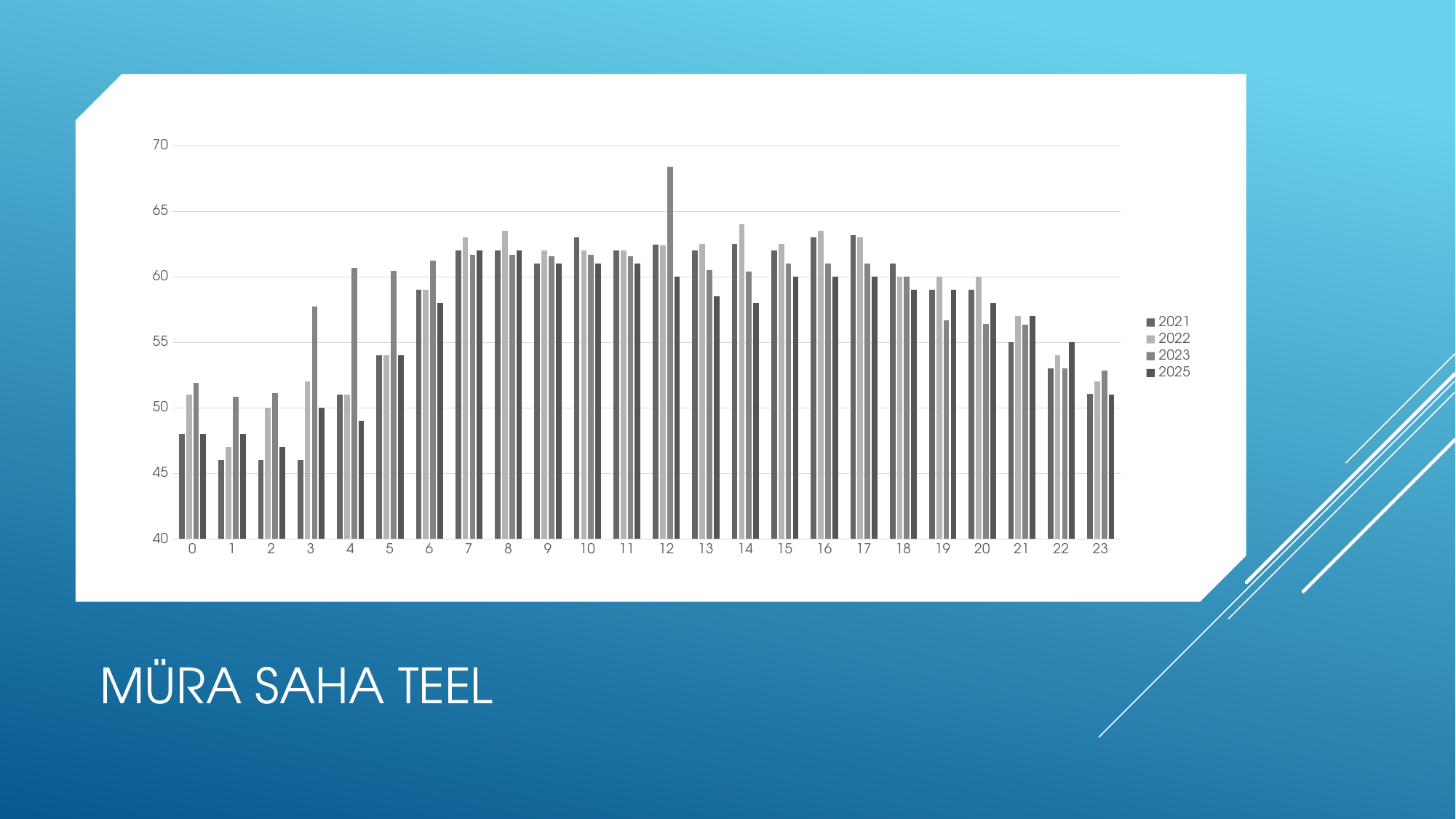

### Chart

| Category | 2021 | 2022 | 2023 | 2025 |
|---|---|---|---|---|
| 0 | 48.0 | 51.0 | 51.895454545454534 | 48.0 |
| 1 | 46.0 | 47.0 | 50.846363636363634 | 48.0 |
| 2 | 46.0 | 50.0 | 51.11166666666666 | 47.0 |
| 3 | 46.0 | 52.0 | 57.76846153846154 | 50.0 |
| 4 | 51.0 | 51.0 | 60.70368421052632 | 49.0 |
| 5 | 54.0 | 54.0 | 60.473225806451616 | 54.0 |
| 6 | 59.0 | 59.0 | 61.25250000000002 | 58.0 |
| 7 | 62.0 | 63.0 | 61.67000000000003 | 62.0 |
| 8 | 62.0 | 63.50250000000002 | 61.67000000000003 | 62.0 |
| 9 | 61.0 | 62.0 | 61.585000000000015 | 61.0 |
| 10 | 63.0 | 62.0 | 61.67000000000003 | 61.0 |
| 11 | 62.0 | 62.0 | 61.585000000000015 | 61.0 |
| 12 | 62.43692307692307 | 62.417500000000004 | 68.4175 | 60.0 |
| 13 | 62.0 | 62.50250000000002 | 60.50250000000002 | 58.50250000000002 |
| 14 | 62.5 | 64.0 | 60.417500000000004 | 58.0 |
| 15 | 62.0 | 62.50250000000002 | 61.0 | 60.0 |
| 16 | 63.0 | 63.50250000000002 | 61.0 | 60.0 |
| 17 | 63.19142857142857 | 63.0 | 61.0 | 60.0 |
| 18 | 61.0 | 60.0 | 60.0 | 59.0 |
| 19 | 59.0 | 60.0 | 56.66499999999999 | 59.0 |
| 20 | 59.0 | 60.0 | 56.41499999999999 | 58.0 |
| 21 | 55.0 | 57.0 | 56.332499999999996 | 57.0 |
| 22 | 53.0 | 54.0 | 53.0 | 55.0 |
| 23 | 51.0825 | 52.0 | 52.86032258064515 | 51.0 |
# Müra saha teel